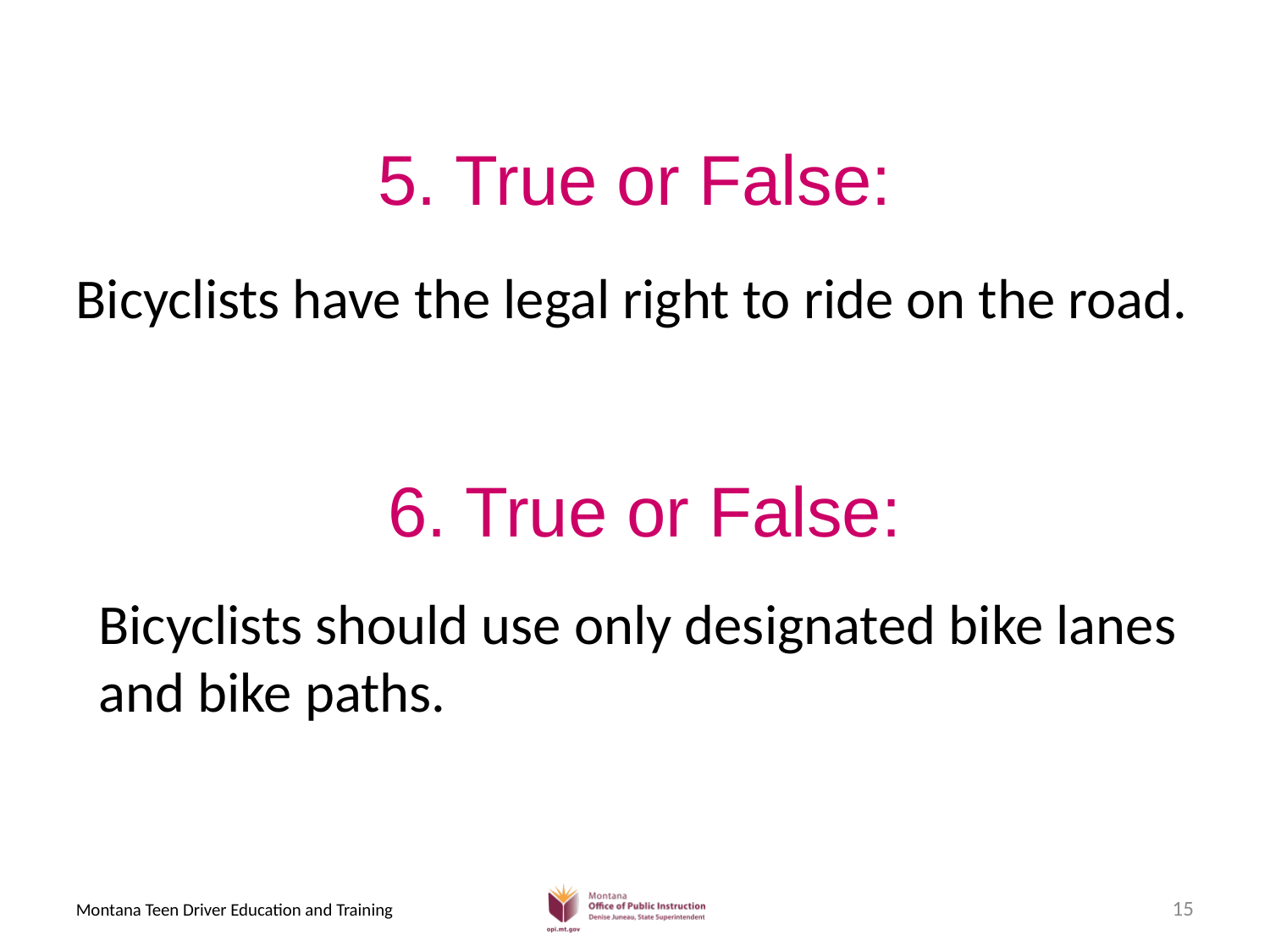

# 5. True or False:
Bicyclists have the legal right to ride on the road.
6. True or False:
Bicyclists should use only designated bike lanes and bike paths.
15